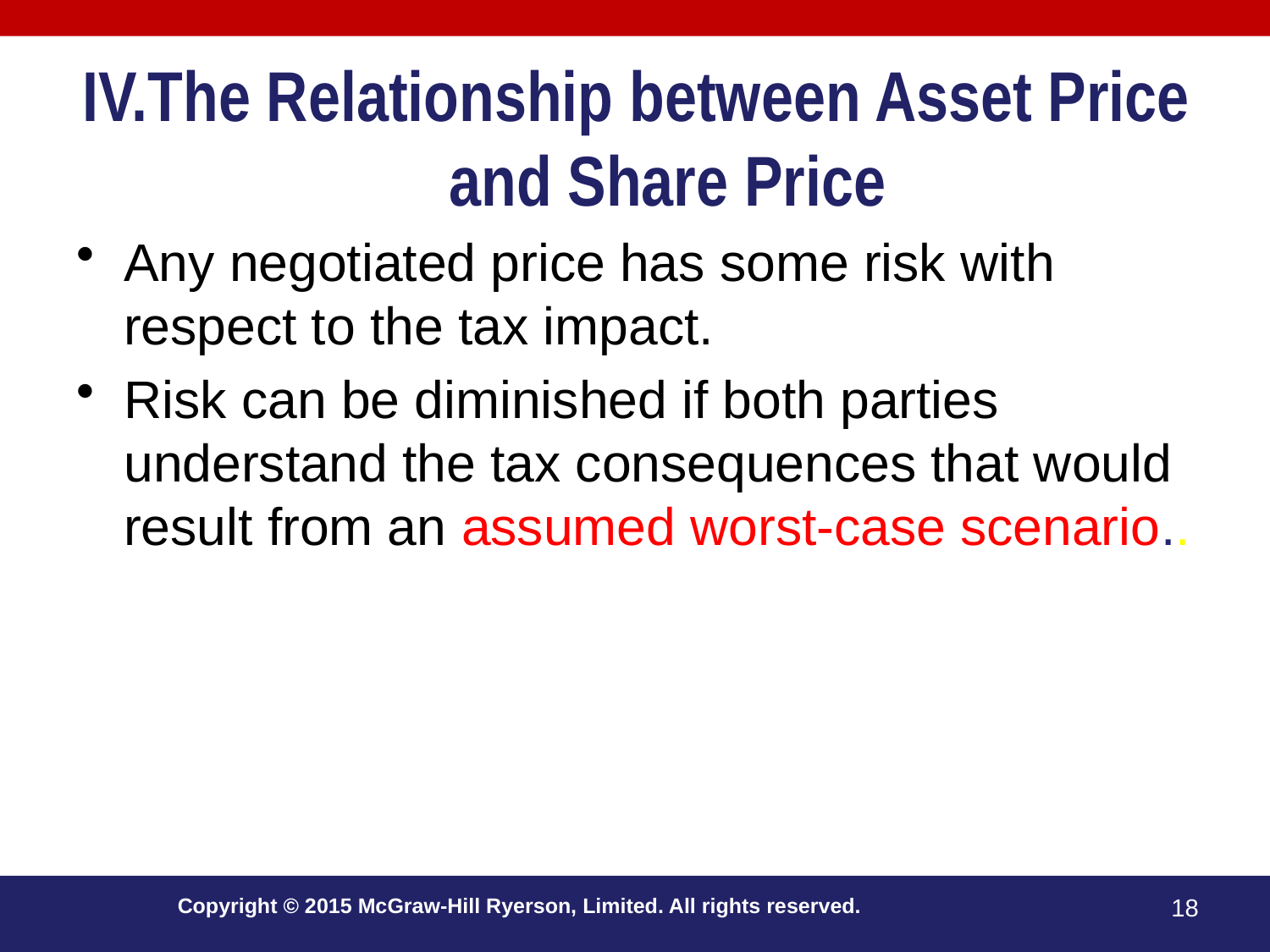

# The Relationship between Asset Price and Share Price
Any negotiated price has some risk with respect to the tax impact.
Risk can be diminished if both parties understand the tax consequences that would result from an assumed worst-case scenario..
Copyright © 2015 McGraw-Hill Ryerson, Limited. All rights reserved.
18